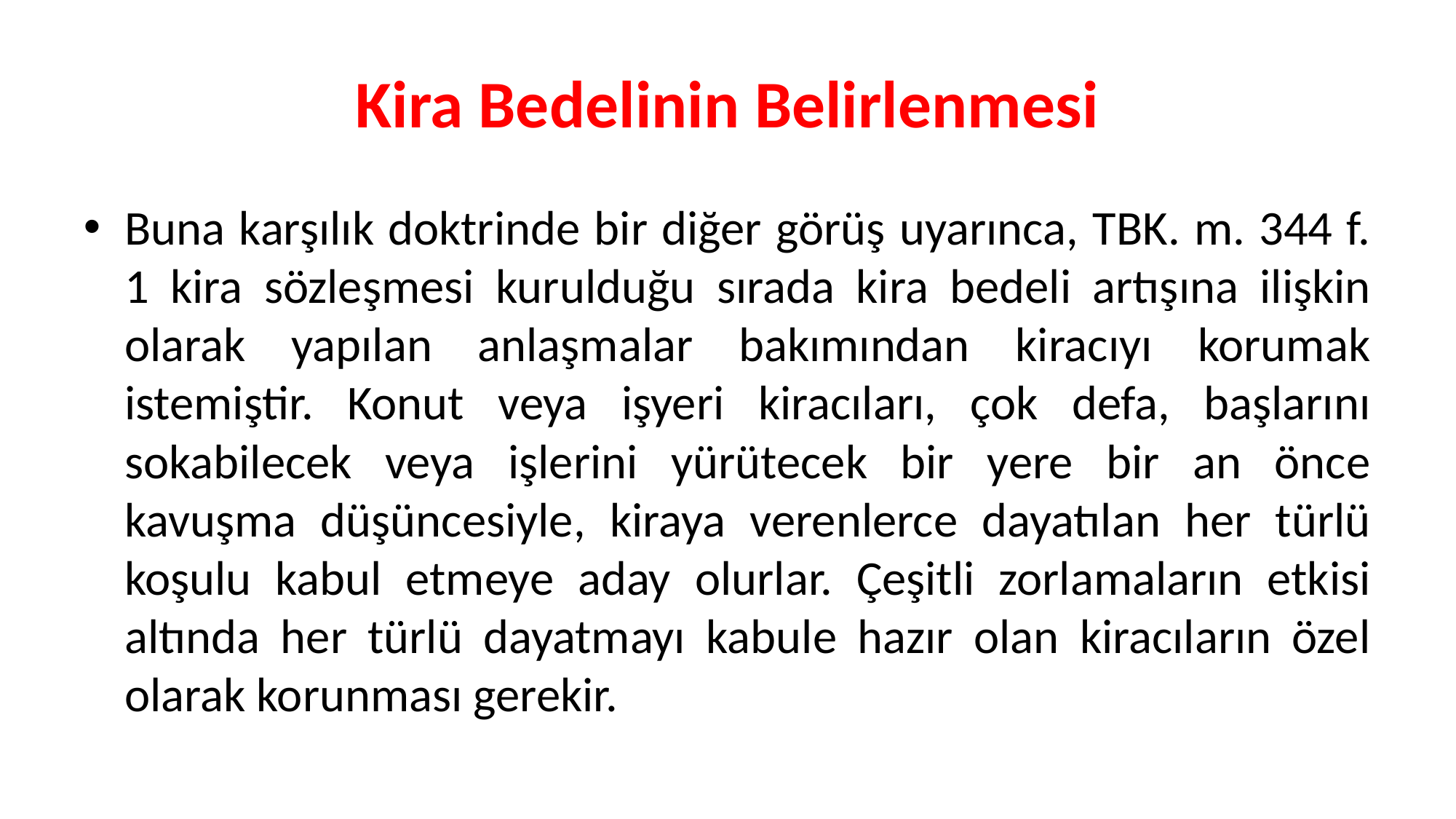

# Kira Bedelinin Belirlenmesi
Buna karşılık doktrinde bir diğer görüş uyarınca, TBK. m. 344 f. 1 kira sözleşmesi kurulduğu sırada kira bedeli artışına ilişkin olarak yapılan anlaşmalar bakımından kiracıyı korumak istemiştir. Konut veya işyeri kiracıları, çok defa, başlarını sokabilecek veya işlerini yürütecek bir yere bir an önce kavuşma düşüncesiyle, kiraya verenlerce dayatılan her türlü koşulu kabul etmeye aday olurlar. Çeşitli zorlamaların etkisi altında her türlü dayatmayı kabule hazır olan kiracıların özel olarak korunması gerekir.